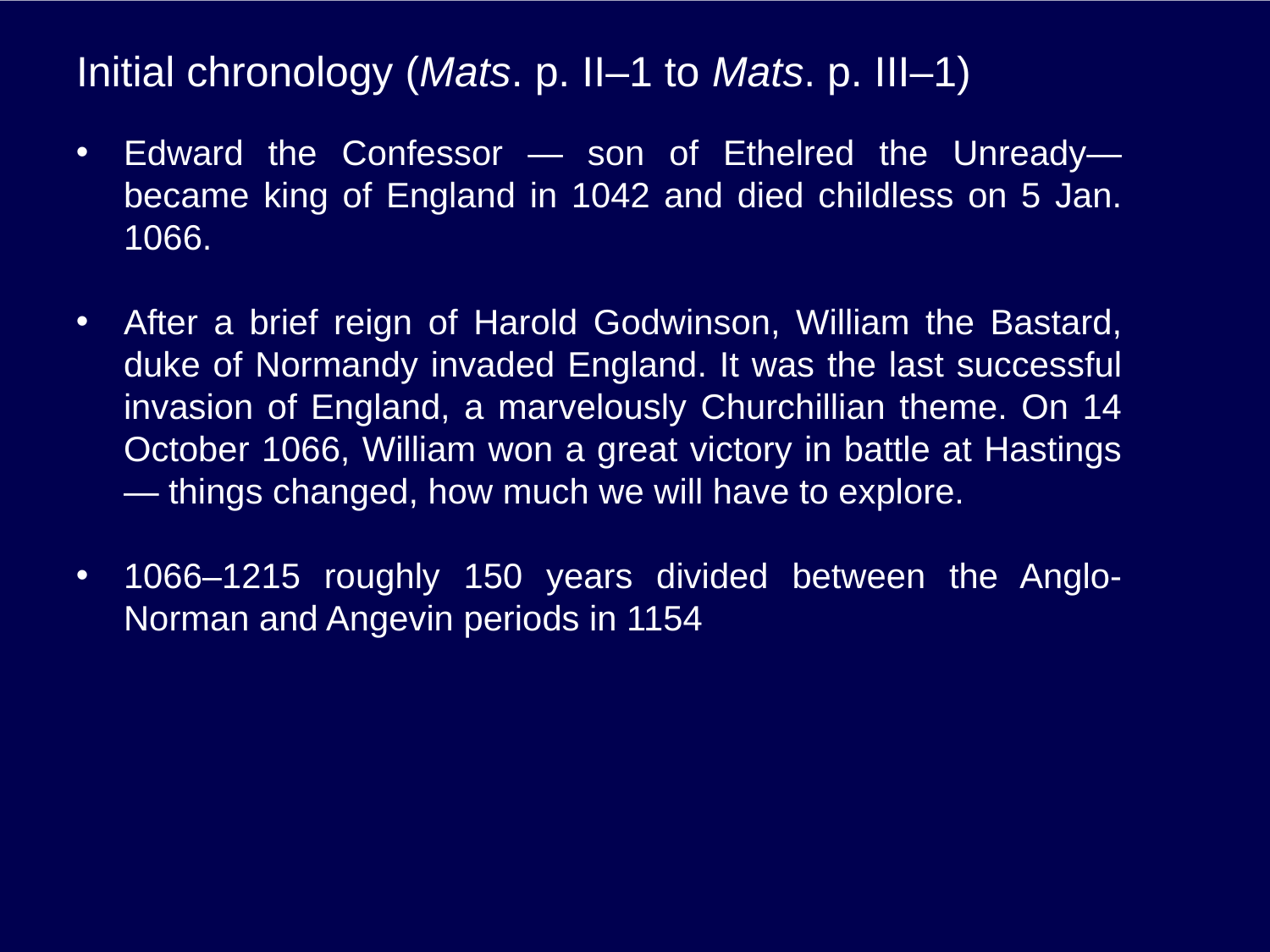

# Initial chronology (Mats. p. II–1 to Mats. p. III–1)
Edward the Confessor — son of Ethelred the Unready—became king of England in 1042 and died childless on 5 Jan. 1066.

After a brief reign of Harold Godwinson, William the Bastard, duke of Normandy invaded England. It was the last successful invasion of England, a marvelously Churchillian theme. On 14 October 1066, William won a great victory in battle at Hastings — things changed, how much we will have to explore.

1066–1215 roughly 150 years divided between the Anglo-Norman and Angevin periods in 1154